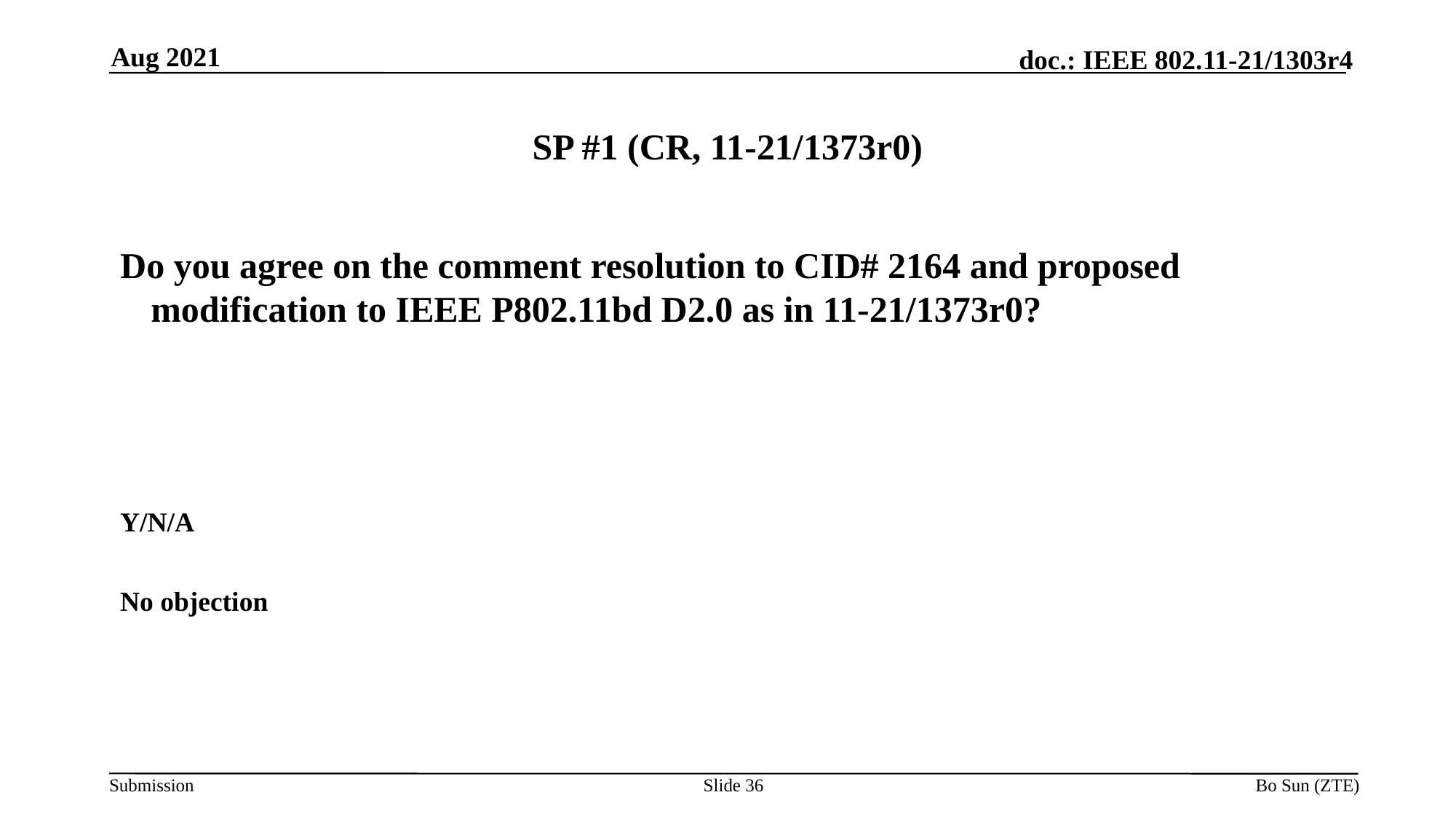

Aug 2021
# SP #1 (CR, 11-21/1373r0)
Do you agree on the comment resolution to CID# 2164 and proposed modification to IEEE P802.11bd D2.0 as in 11-21/1373r0?

Y/N/A

No objection
Slide 36
Bo Sun (ZTE)